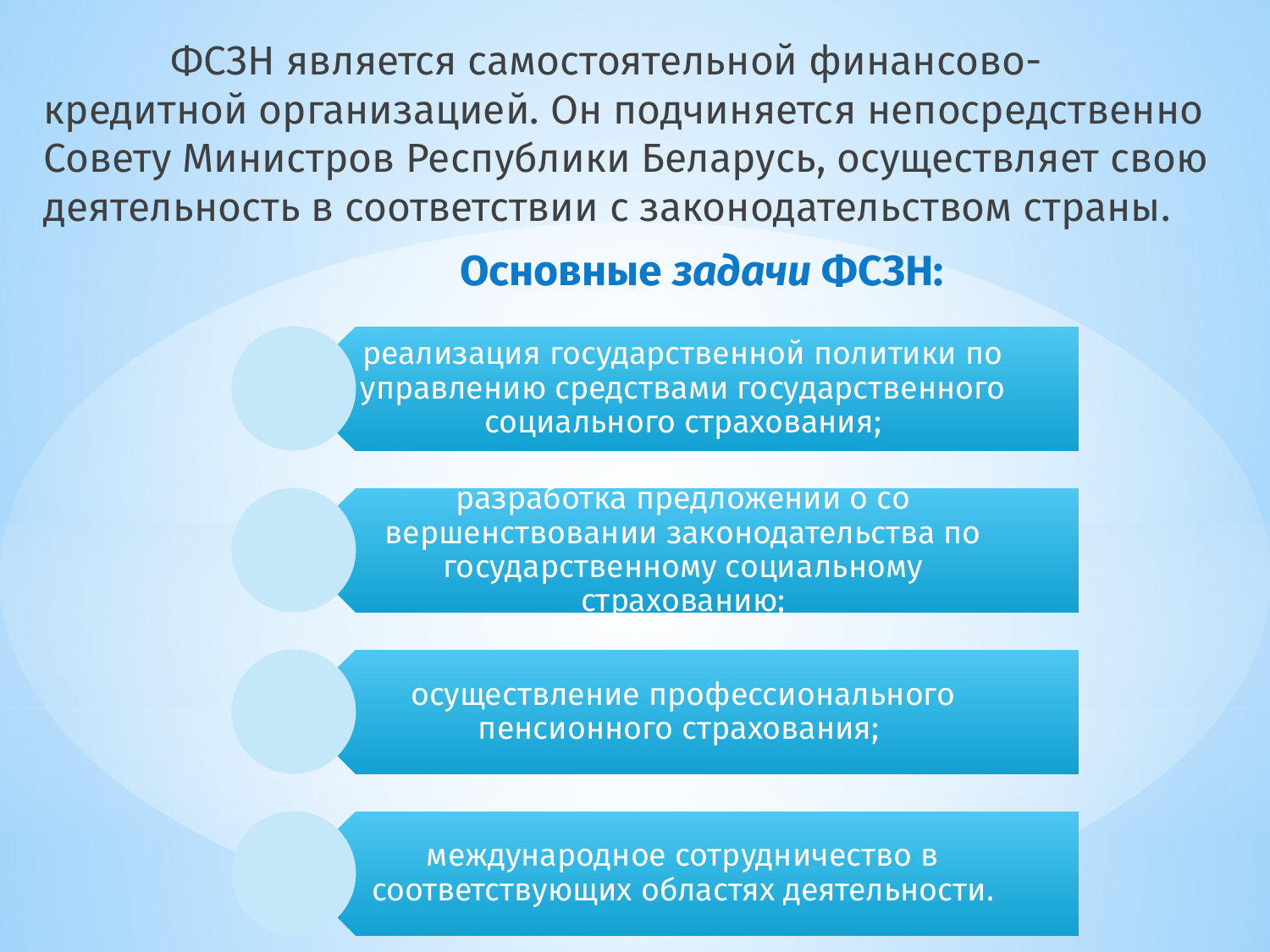

ФСЗН является самостоятельной финансово-кредитной органи­зацией. Он подчиняется непосредственно Совету Министров Рес­публики Беларусь, осуществляет свою деятельность в соответствии с законодательством страны.
	Основные задачи ФСЗН:

реализация государственной политики по управлению сред­ствами государственного социального страхования;
разработка предложений о со­вершенствовании законодательства по государственному социаль­ному страхованию;
осуществление профессионального пенсионного страхования;
международное сотрудничество в соответствующих областях деятельности.